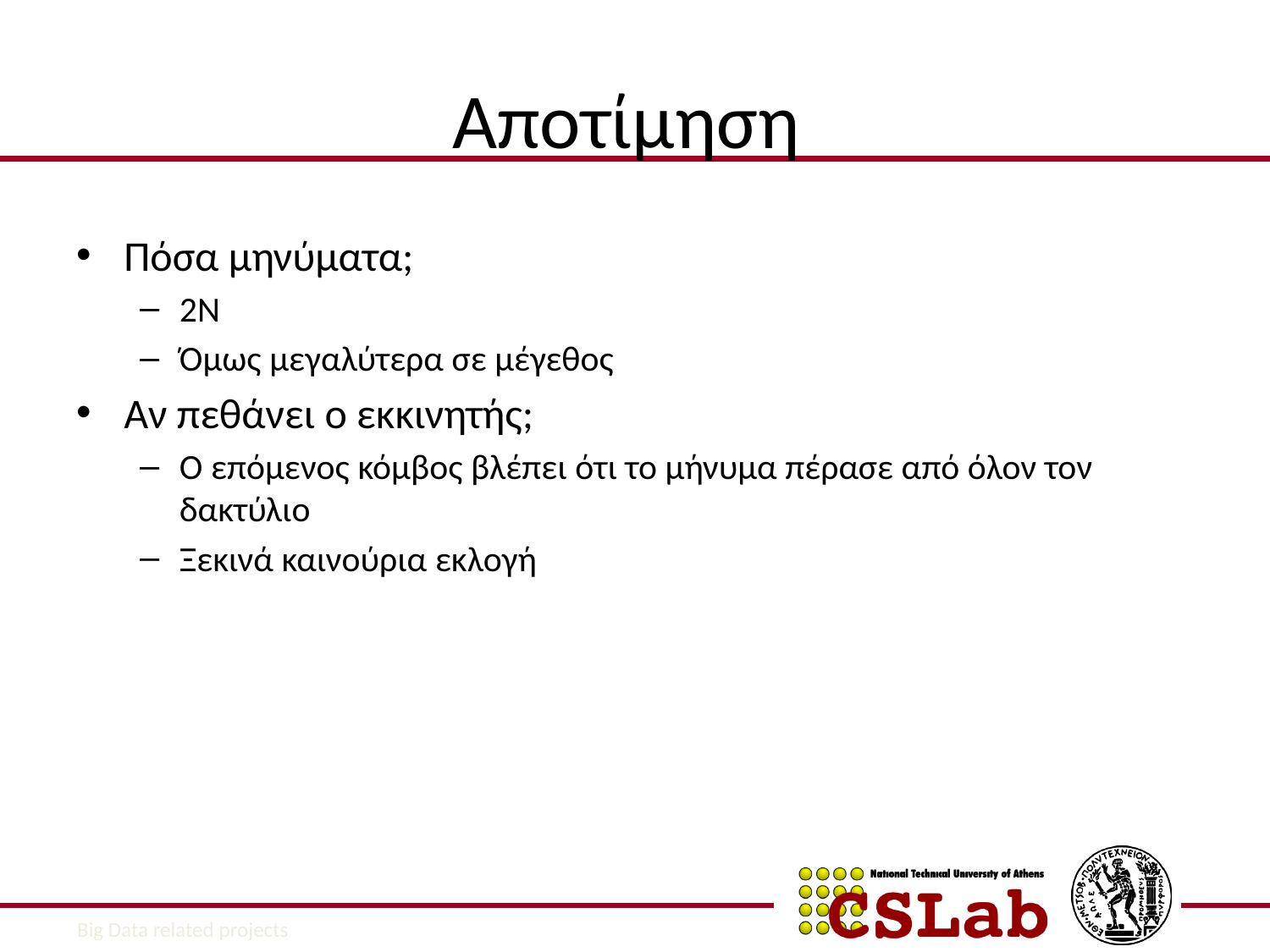

# Αποτίμηση
Πόσα μηνύματα;
2N
Όμως μεγαλύτερα σε μέγεθος
Αν πεθάνει ο εκκινητής;
Ο επόμενος κόμβος βλέπει ότι το μήνυμα πέρασε από όλον τον δακτύλιο
Ξεκινά καινούρια εκλογή